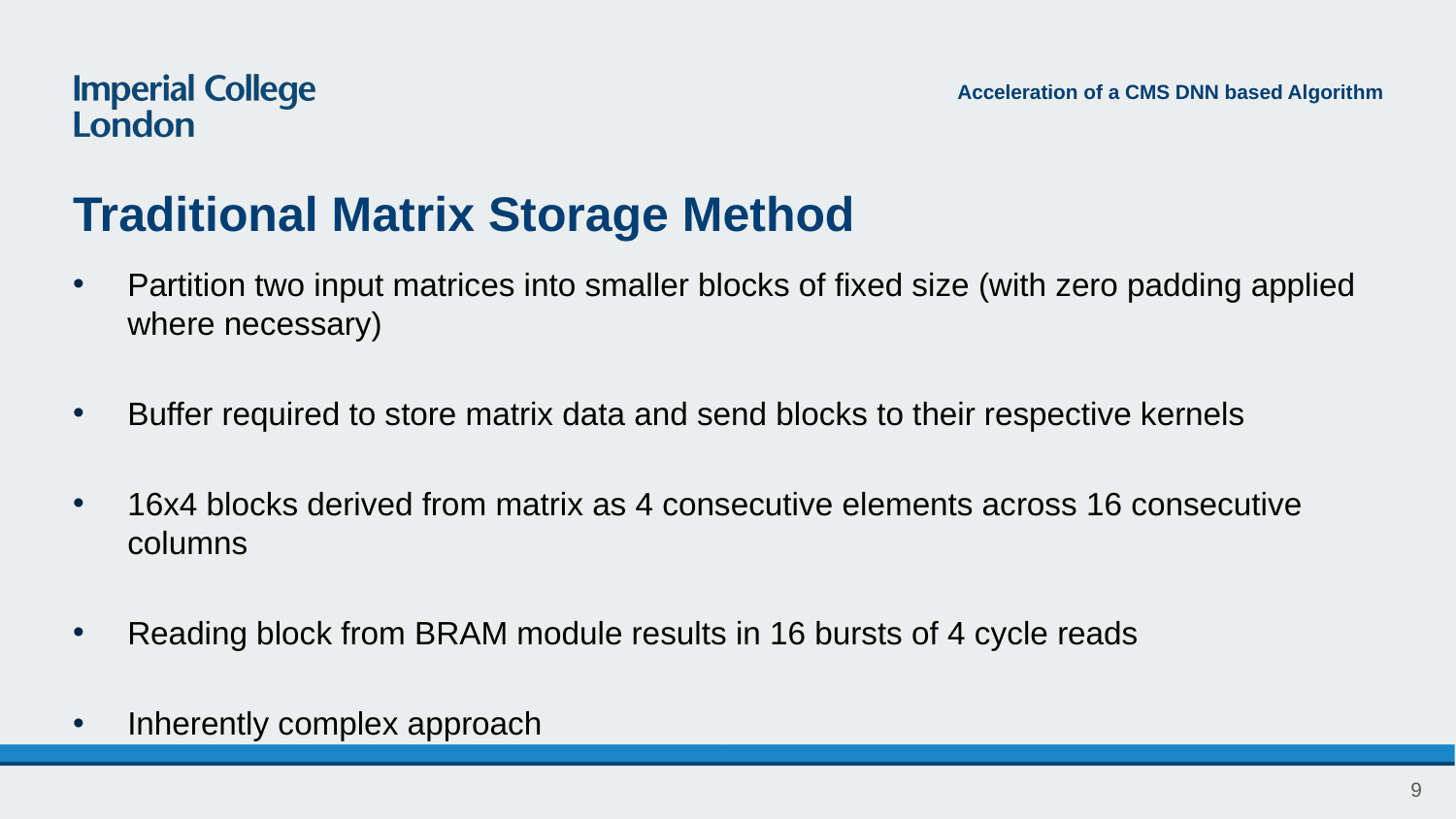

Acceleration of a CMS DNN based Algorithm

# Traditional Matrix Storage Method
Partition two input matrices into smaller blocks of fixed size (with zero padding applied where necessary)

Buffer required to store matrix data and send blocks to their respective kernels

16x4 blocks derived from matrix as 4 consecutive elements across 16 consecutive columns

Reading block from BRAM module results in 16 bursts of 4 cycle reads

Inherently complex approach